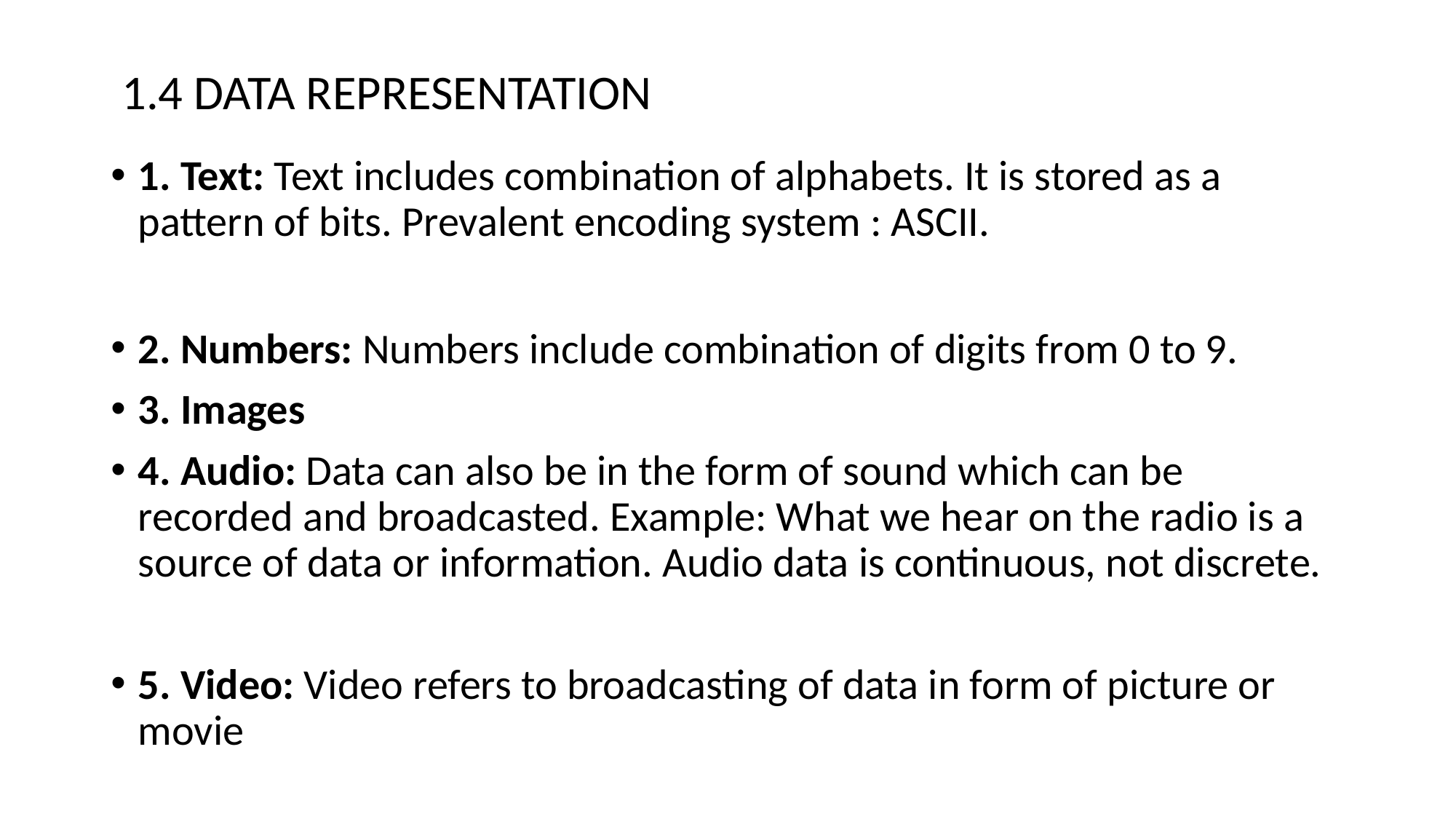

# 1.4 DATA REPRESENTATION
1. Text: Text includes combination of alphabets. It is stored as a pattern of bits. Prevalent encoding system : ASCII.

2. Numbers: Numbers include combination of digits from 0 to 9.
3. Images
4. Audio: Data can also be in the form of sound which can be recorded and broadcasted. Example: What we hear on the radio is a source of data or information. Audio data is continuous, not discrete.

5. Video: Video refers to broadcasting of data in form of picture or movie